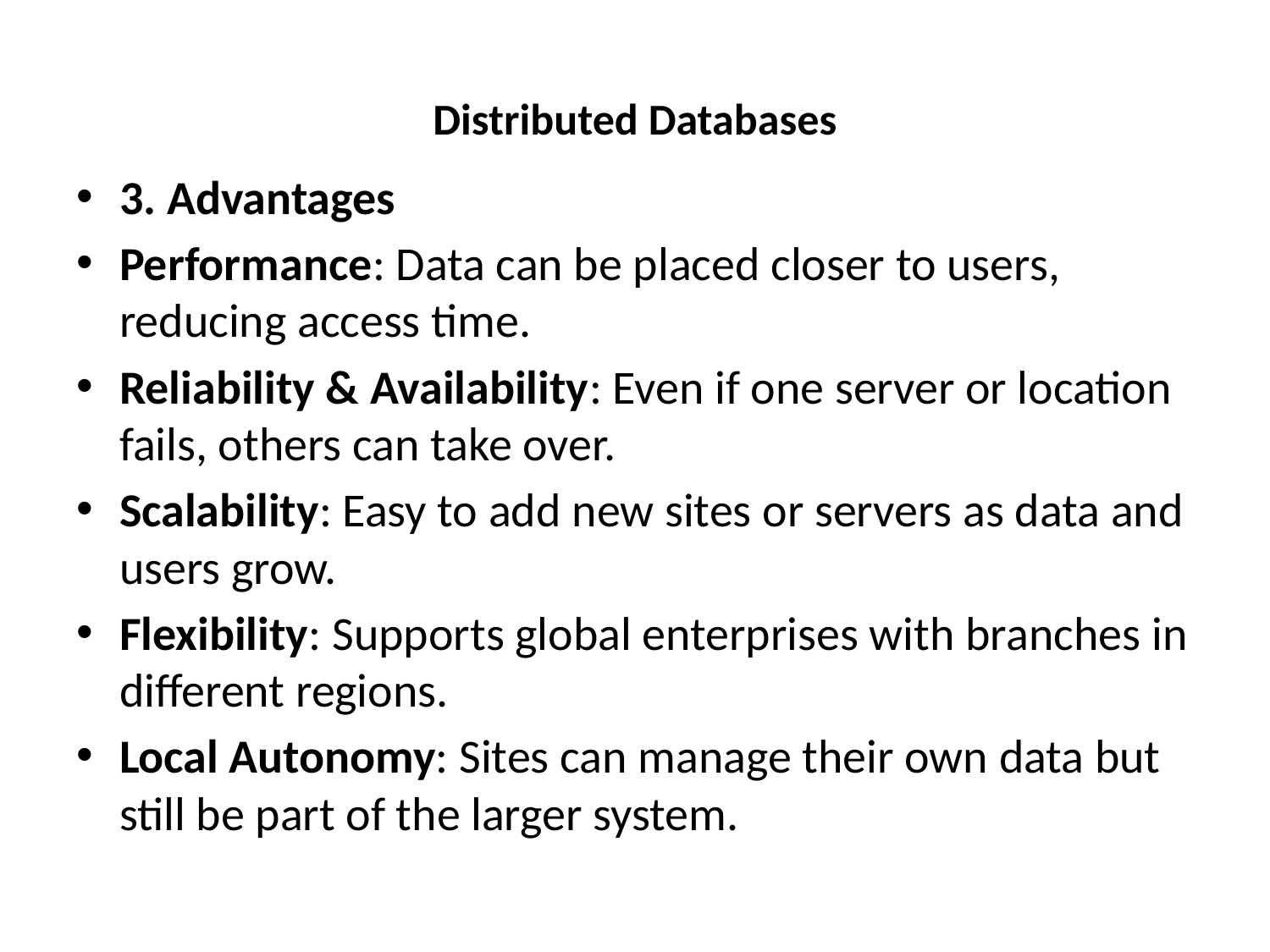

# Distributed Databases
3. Advantages
Performance: Data can be placed closer to users, reducing access time.
Reliability & Availability: Even if one server or location fails, others can take over.
Scalability: Easy to add new sites or servers as data and users grow.
Flexibility: Supports global enterprises with branches in different regions.
Local Autonomy: Sites can manage their own data but still be part of the larger system.